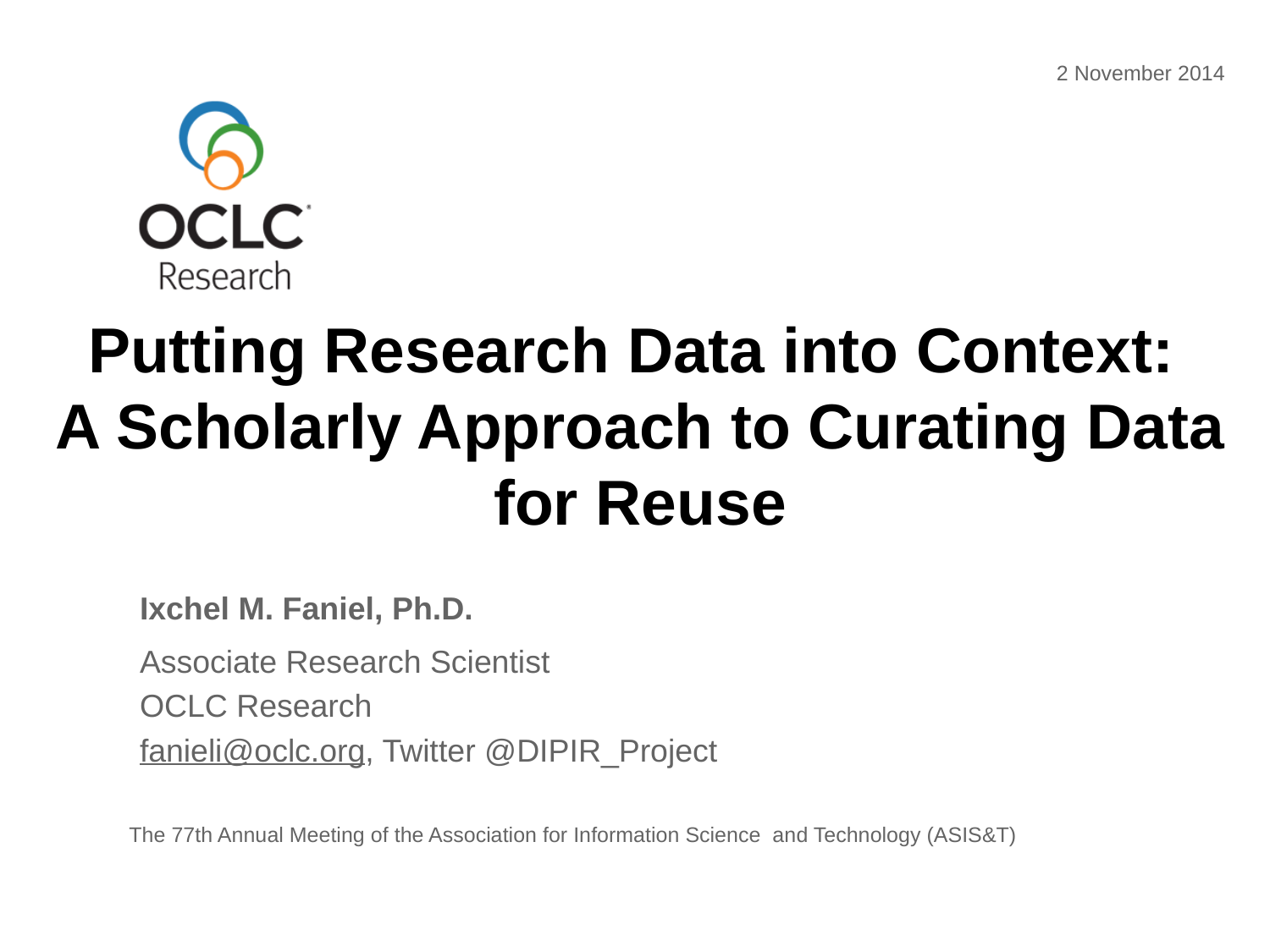

2 November 2014
# Putting Research Data into Context: A Scholarly Approach to Curating Data for Reuse
Ixchel M. Faniel, Ph.D.
Associate Research Scientist
OCLC Research
fanieli@oclc.org, Twitter @DIPIR_Project

The 77th Annual Meeting of the Association for Information Science  and Technology (ASIS&T)